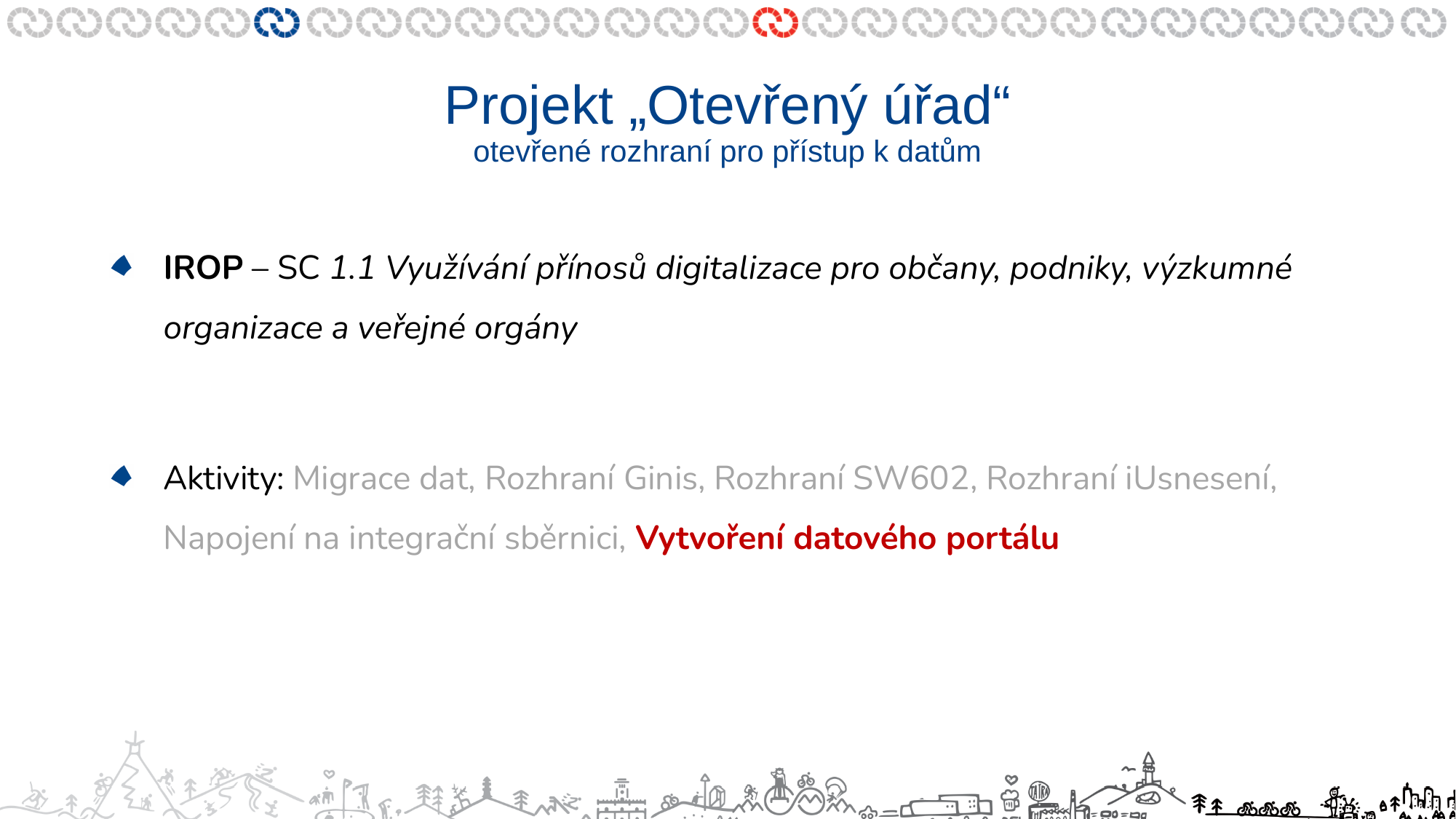

# Projekt „Otevřený úřad“ otevřené rozhraní pro přístup k datům
IROP – SC 1.1 Využívání přínosů digitalizace pro občany, podniky, výzkumné organizace a veřejné orgány

Aktivity: Migrace dat, Rozhraní Ginis, Rozhraní SW602, Rozhraní iUsnesení, Napojení na integrační sběrnici, Vytvoření datového portálu